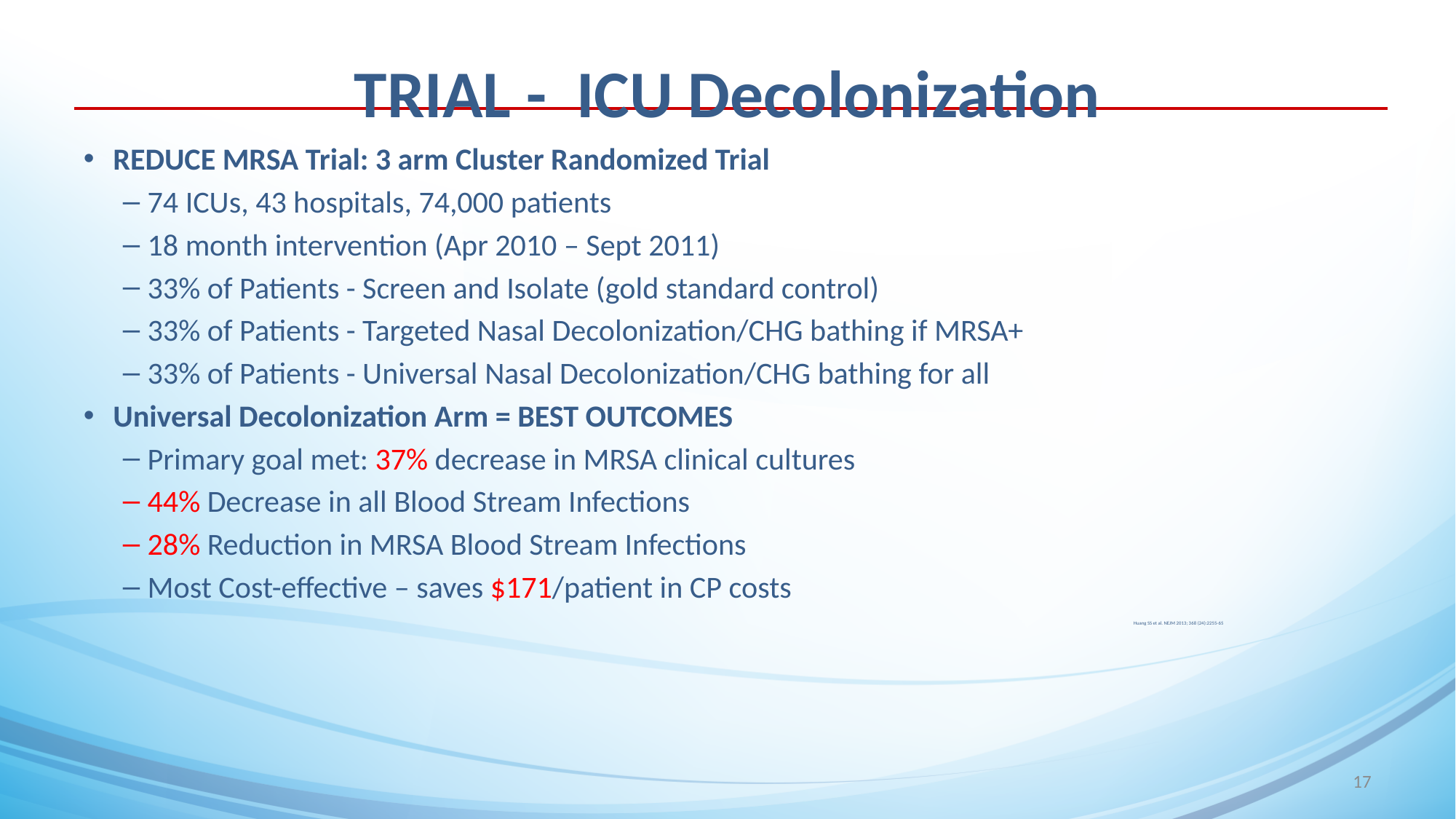

# TRIAL -  ICU Decolonization
REDUCE MRSA Trial: 3 arm Cluster Randomized Trial
74 ICUs, 43 hospitals, 74,000 patients
18 month intervention (Apr 2010 – Sept 2011)
33% of Patients - Screen and Isolate (gold standard control)
33% of Patients - Targeted Nasal Decolonization/CHG bathing if MRSA+
33% of Patients - Universal Nasal Decolonization/CHG bathing for all
Universal Decolonization Arm = BEST OUTCOMES
Primary goal met: 37% decrease in MRSA clinical cultures
44% Decrease in all Blood Stream Infections
28% Reduction in MRSA Blood Stream Infections
Most Cost-effective – saves $171/patient in CP costs

Huang SS et al. NEJM 2013; 368 (24):2255-65
17